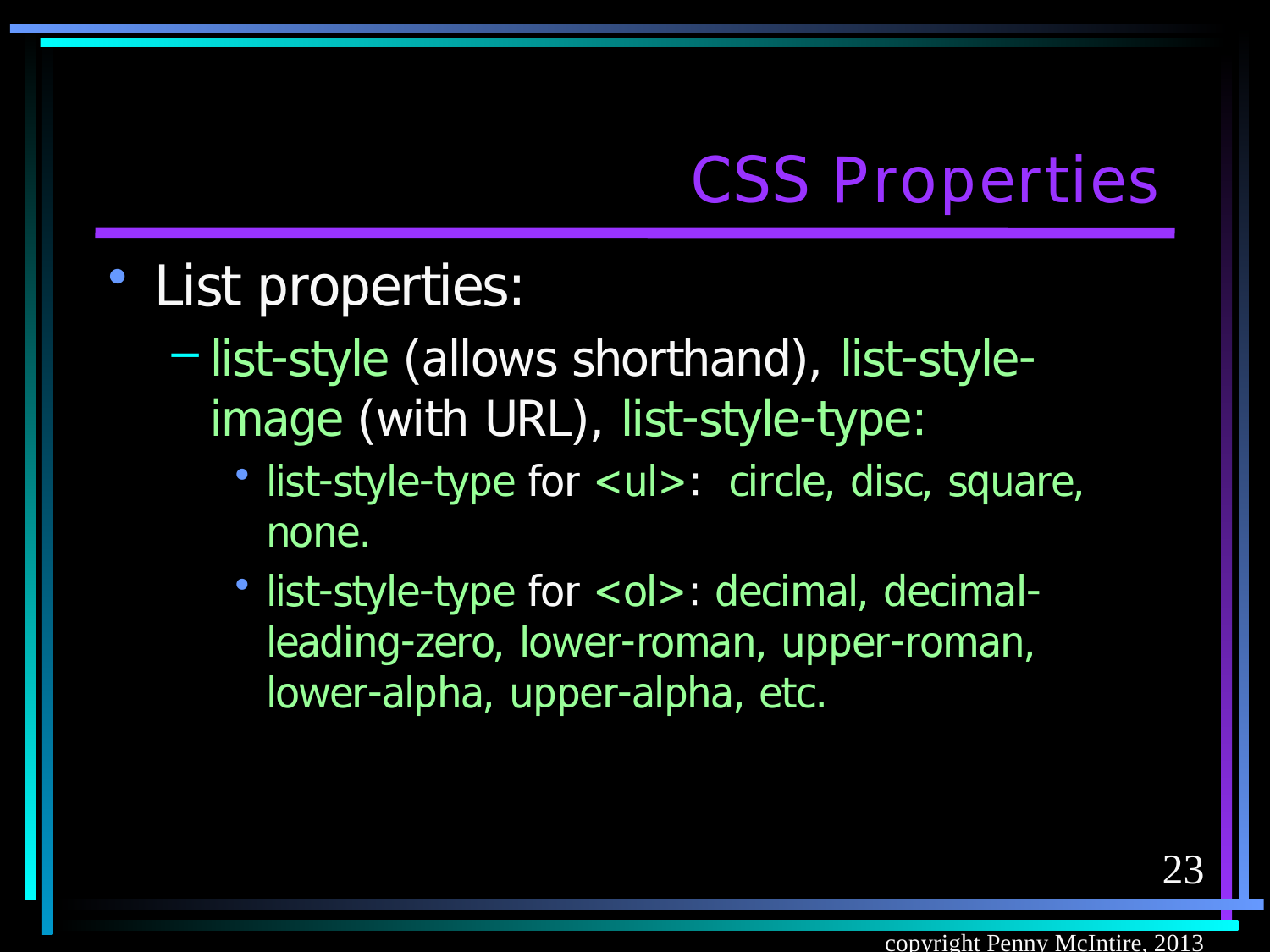

# CSS Properties
List properties:
list-style (allows shorthand), list-style-image (with URL), list-style-type:
list-style-type for <ul>:  circle, disc, square, none.
list-style-type for <ol>: decimal, decimal-leading-zero, lower-roman, upper-roman, lower-alpha, upper-alpha, etc.
23
copyright Penny McIntire, 2013